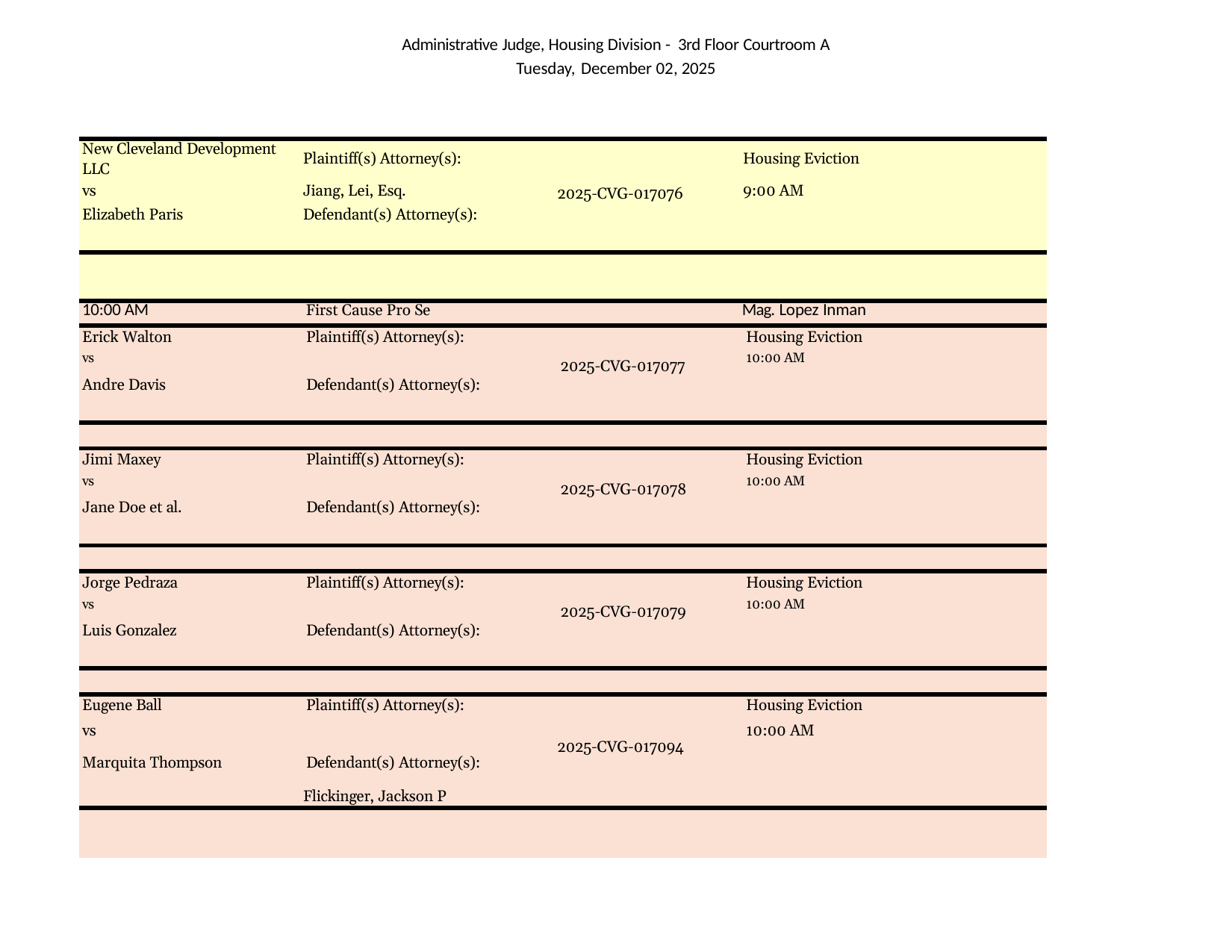

Administrative Judge, Housing Division - 3rd Floor Courtroom A Tuesday, December 02, 2025
| New Cleveland Development LLC | Plaintiff(s) Attorney(s): |  | Housing Eviction |
| --- | --- | --- | --- |
| vs | Jiang, Lei, Esq. | 2025-CVG-017076 | 9:00 AM |
| Elizabeth Paris | Defendant(s) Attorney(s): |  |  |
|  |  |  |  |
| 10:00 AM First Cause Pro Se Mag. Lopez Inman |  |  |  |
| Erick Walton Plaintiff(s) Attorney(s): Housing Eviction vs 2025-CVG-017077 10:00 AM Andre Davis Defendant(s) Attorney(s): |  |  |  |
|  |  |  |  |
| Jimi Maxey Plaintiff(s) Attorney(s): Housing Eviction vs 2025-CVG-017078 10:00 AM Jane Doe et al. Defendant(s) Attorney(s): |  |  |  |
|  |  |  |  |
| Jorge Pedraza Plaintiff(s) Attorney(s): Housing Eviction vs 2025-CVG-017079 10:00 AM Luis Gonzalez Defendant(s) Attorney(s): |  |  |  |
|  |  |  |  |
| Eugene Ball Plaintiff(s) Attorney(s): Housing Eviction vs 10:00 AM 2025-CVG-017094 Marquita Thompson Defendant(s) Attorney(s): Flickinger, Jackson P |  |  |  |
|  |  |  |  |